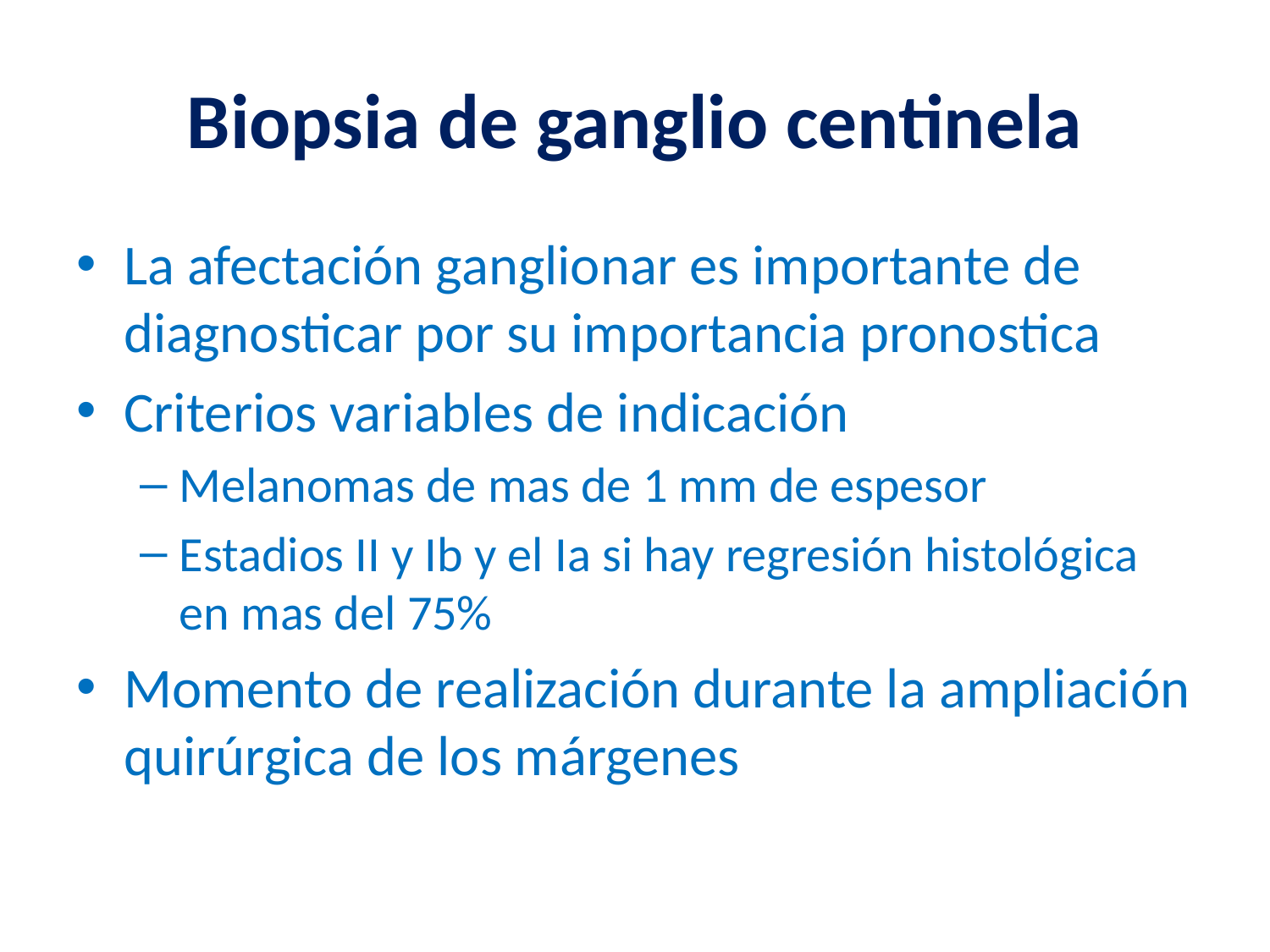

# Biopsia de ganglio centinela
La afectación ganglionar es importante de diagnosticar por su importancia pronostica
Criterios variables de indicación
Melanomas de mas de 1 mm de espesor
Estadios II y Ib y el Ia si hay regresión histológica en mas del 75%
Momento de realización durante la ampliación quirúrgica de los márgenes